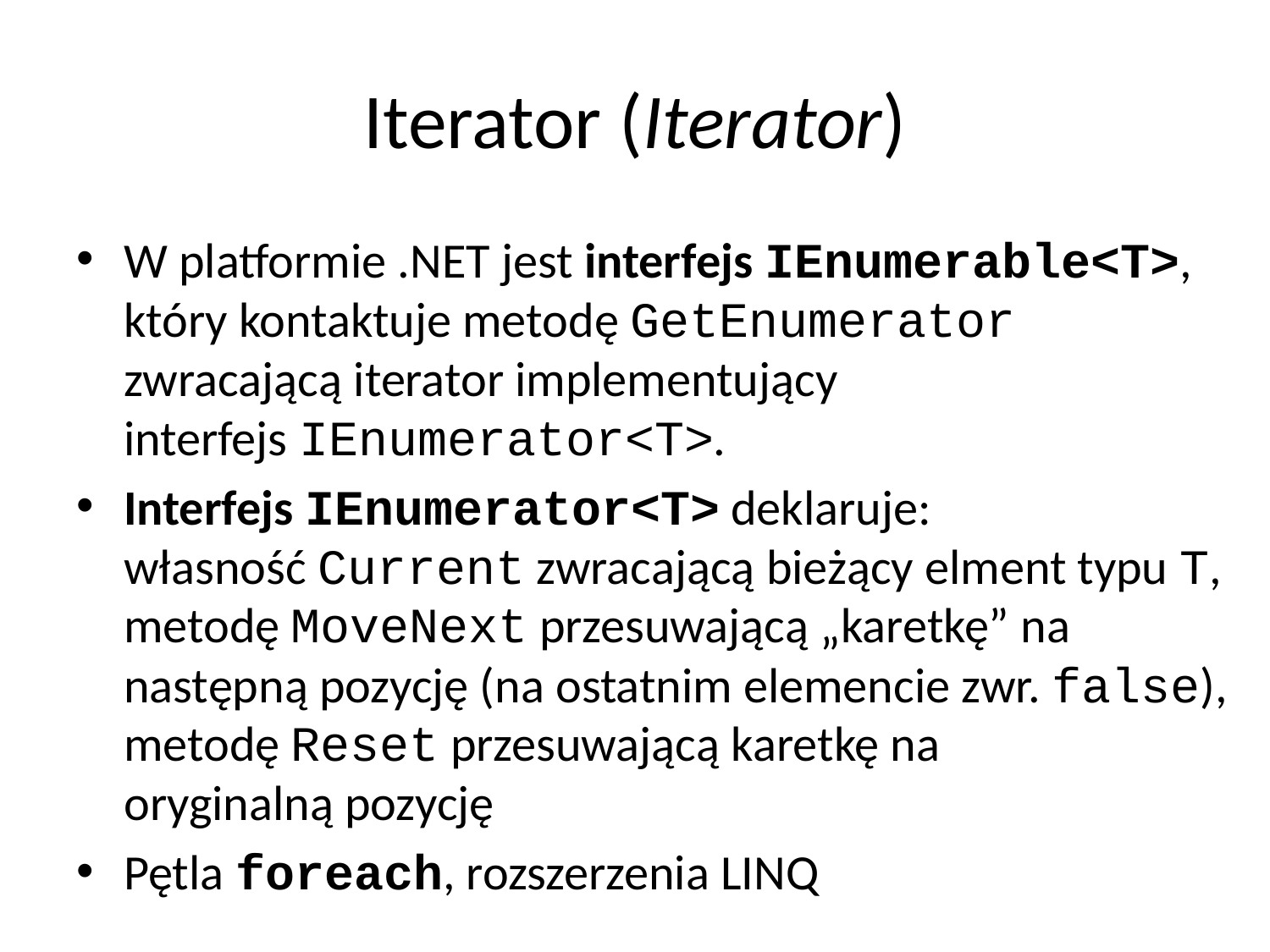

# Iterator (Iterator)
W platformie .NET jest interfejs IEnumerable<T>, który kontaktuje metodę GetEnumerator zwracającą iterator implementujący
interfejs IEnumerator<T>.
Interfejs IEnumerator<T> deklaruje:
własność Current zwracającą bieżący elment typu T,
metodę MoveNext przesuwającą „karetkę” na następną pozycję (na ostatnim elemencie zwr. false),
metodę Reset przesuwającą karetkę na
oryginalną pozycję
Pętla foreach, rozszerzenia LINQ